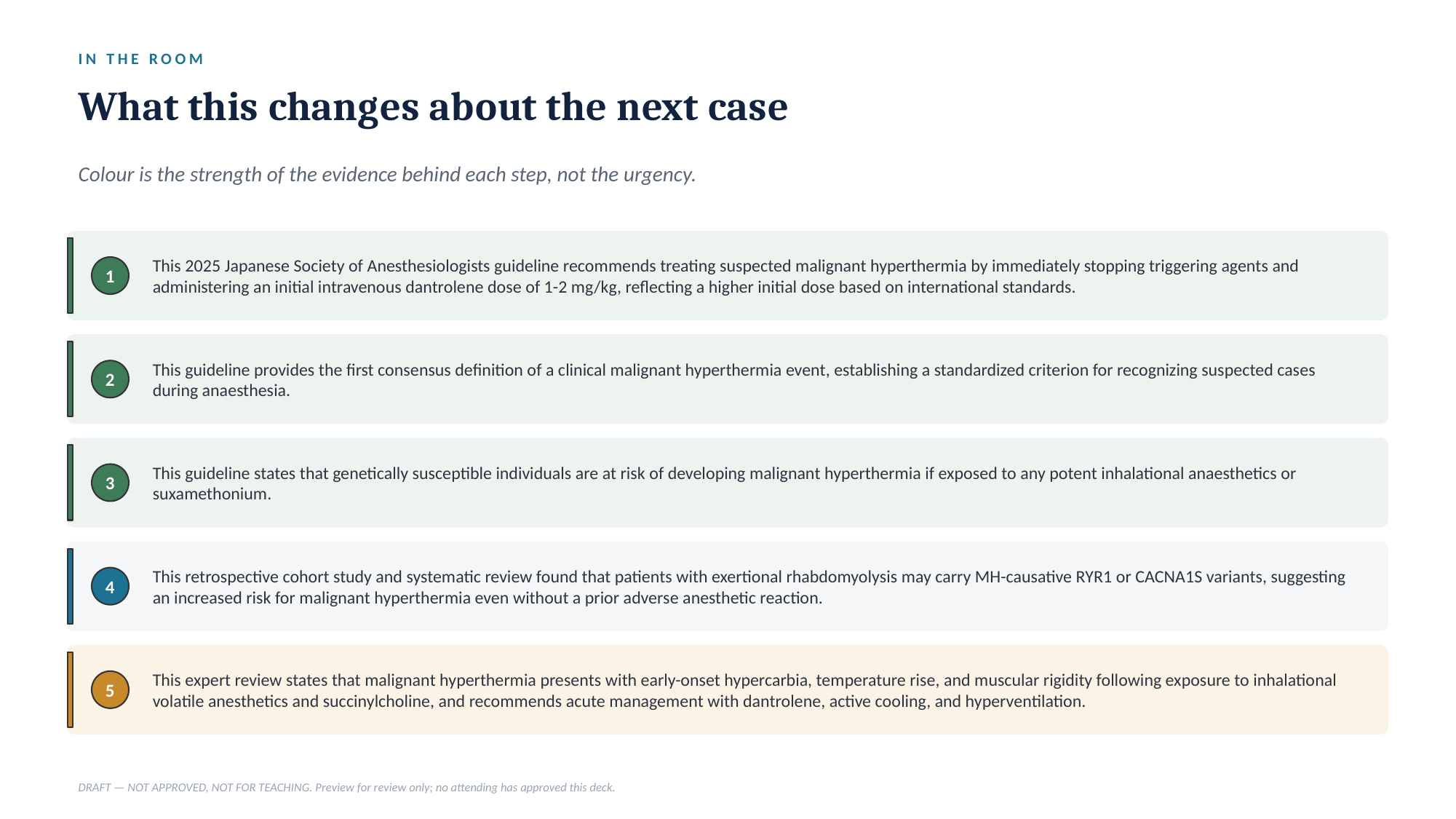

IN THE ROOM
What this changes about the next case
Colour is the strength of the evidence behind each step, not the urgency.

This 2025 Japanese Society of Anesthesiologists guideline recommends treating suspected malignant hyperthermia by immediately stopping triggering agents and administering an initial intravenous dantrolene dose of 1-2 mg/kg, reflecting a higher initial dose based on international standards.

1

This guideline provides the first consensus definition of a clinical malignant hyperthermia event, establishing a standardized criterion for recognizing suspected cases during anaesthesia.

2

This guideline states that genetically susceptible individuals are at risk of developing malignant hyperthermia if exposed to any potent inhalational anaesthetics or suxamethonium.

3

This retrospective cohort study and systematic review found that patients with exertional rhabdomyolysis may carry MH-causative RYR1 or CACNA1S variants, suggesting an increased risk for malignant hyperthermia even without a prior adverse anesthetic reaction.

4

This expert review states that malignant hyperthermia presents with early-onset hypercarbia, temperature rise, and muscular rigidity following exposure to inhalational volatile anesthetics and succinylcholine, and recommends acute management with dantrolene, active cooling, and hyperventilation.

5
DRAFT — NOT APPROVED, NOT FOR TEACHING. Preview for review only; no attending has approved this deck.